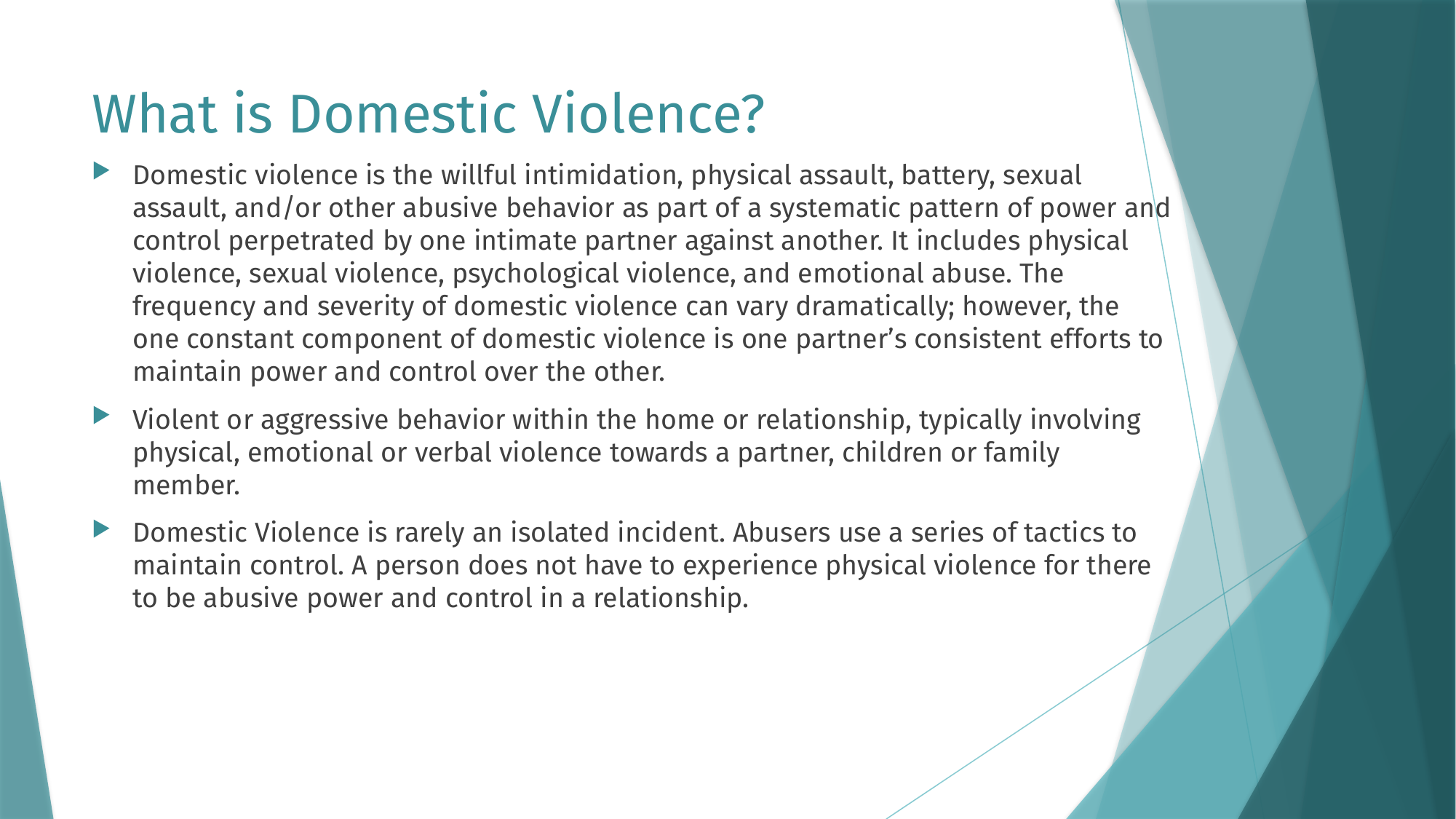

# What is Domestic Violence?
Domestic violence is the willful intimidation, physical assault, battery, sexual assault, and/or other abusive behavior as part of a systematic pattern of power and control perpetrated by one intimate partner against another. It includes physical violence, sexual violence, psychological violence, and emotional abuse. The frequency and severity of domestic violence can vary dramatically; however, the one constant component of domestic violence is one partner’s consistent efforts to maintain power and control over the other.
Violent or aggressive behavior within the home or relationship, typically involving physical, emotional or verbal violence towards a partner, children or family member.
Domestic Violence is rarely an isolated incident. Abusers use a series of tactics to maintain control. A person does not have to experience physical violence for there to be abusive power and control in a relationship.